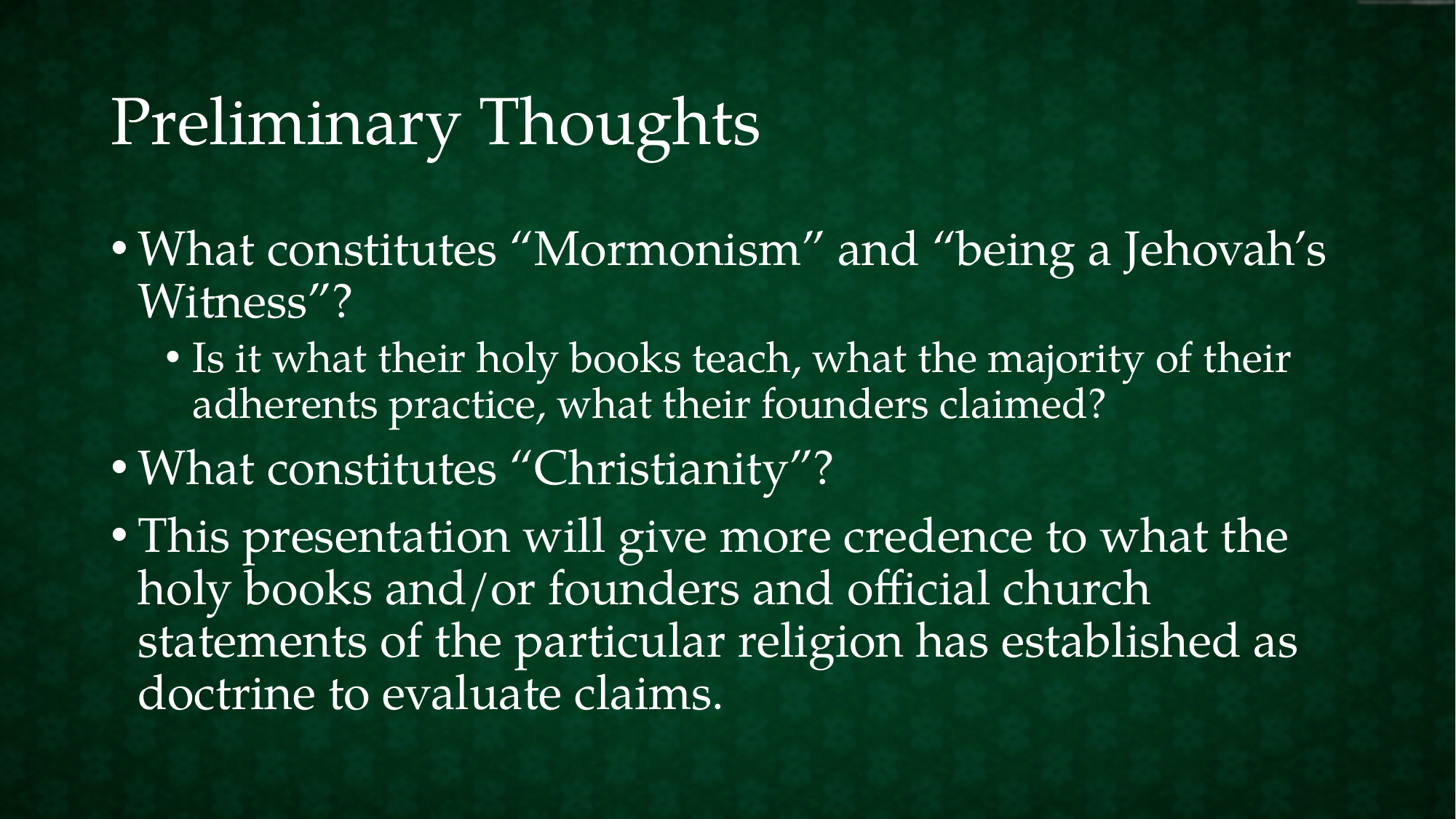

# Preliminary Thoughts
What constitutes “Mormonism” and “being a Jehovah’s Witness”?
Is it what their holy books teach, what the majority of their adherents practice, what their founders claimed?
What constitutes “Christianity”?
This presentation will give more credence to what the holy books and/or founders and official church statements of the particular religion has established as doctrine to evaluate claims.